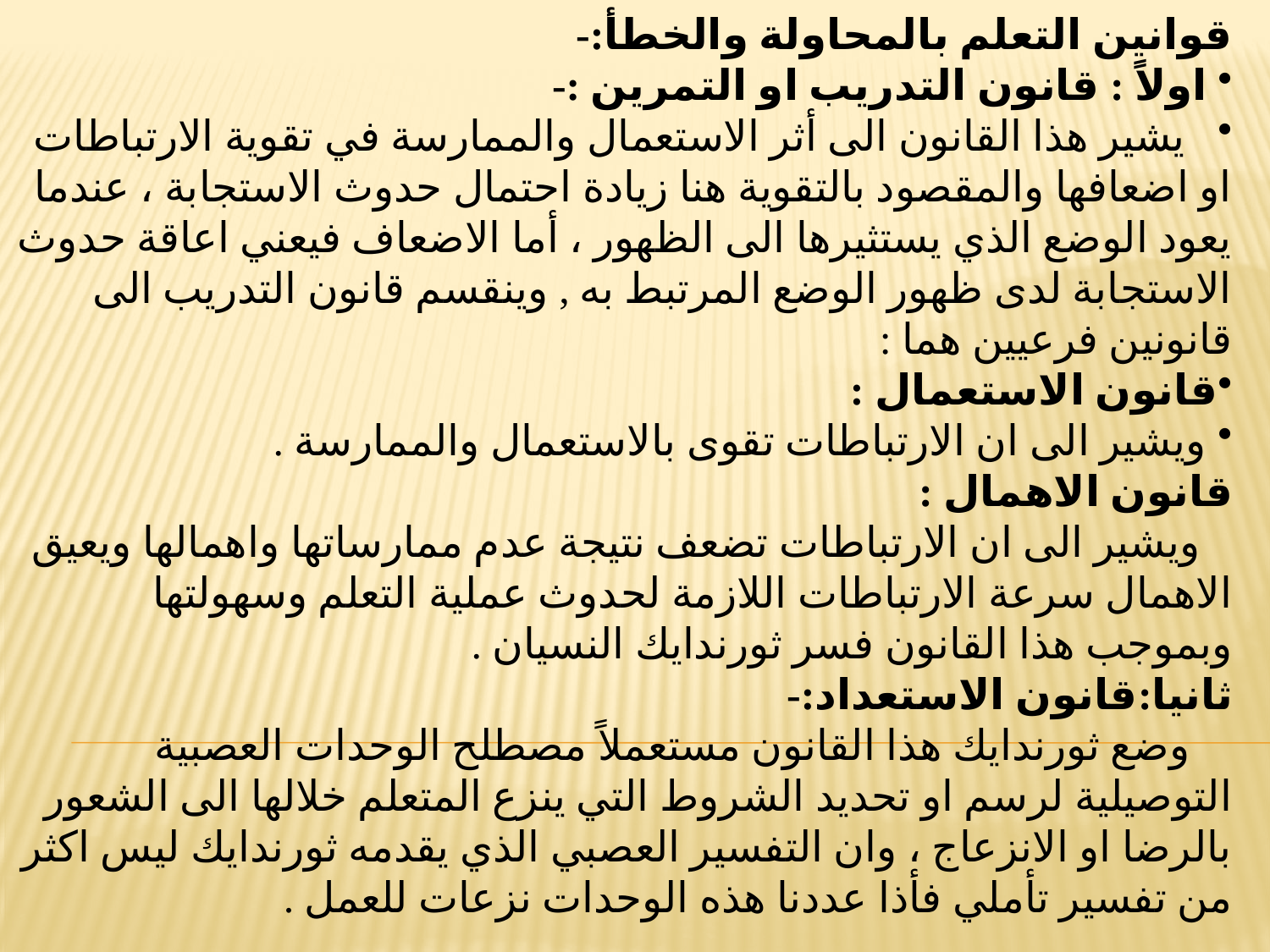

قوانين التعلم بالمحاولة والخطأ:-
 اولاً : قانون التدريب او التمرين :-
   يشير هذا القانون الى أثر الاستعمال والممارسة في تقوية الارتباطات او اضعافها والمقصود بالتقوية هنا زيادة احتمال حدوث الاستجابة ، عندما يعود الوضع الذي يستثيرها الى الظهور ، أما الاضعاف فيعني اعاقة حدوث الاستجابة لدى ظهور الوضع المرتبط به , وينقسم قانون التدريب الى قانونين فرعيين هما :
قانون الاستعمال :
 ويشير الى ان الارتباطات تقوى بالاستعمال والممارسة .
قانون الاهمال :
   ويشير الى ان الارتباطات تضعف نتيجة عدم ممارساتها واهمالها ويعيق الاهمال سرعة الارتباطات اللازمة لحدوث عملية التعلم وسهولتها وبموجب هذا القانون فسر ثورندايك النسيان .
ثانيا:قانون الاستعداد:-
    وضع ثورندايك هذا القانون مستعملاً مصطلح الوحدات العصبية التوصيلية لرسم او تحديد الشروط التي ينزع المتعلم خلالها الى الشعور بالرضا او الانزعاج ، وان التفسير العصبي الذي يقدمه ثورندايك ليس اكثر من تفسير تأملي فأذا عددنا هذه الوحدات نزعات للعمل .